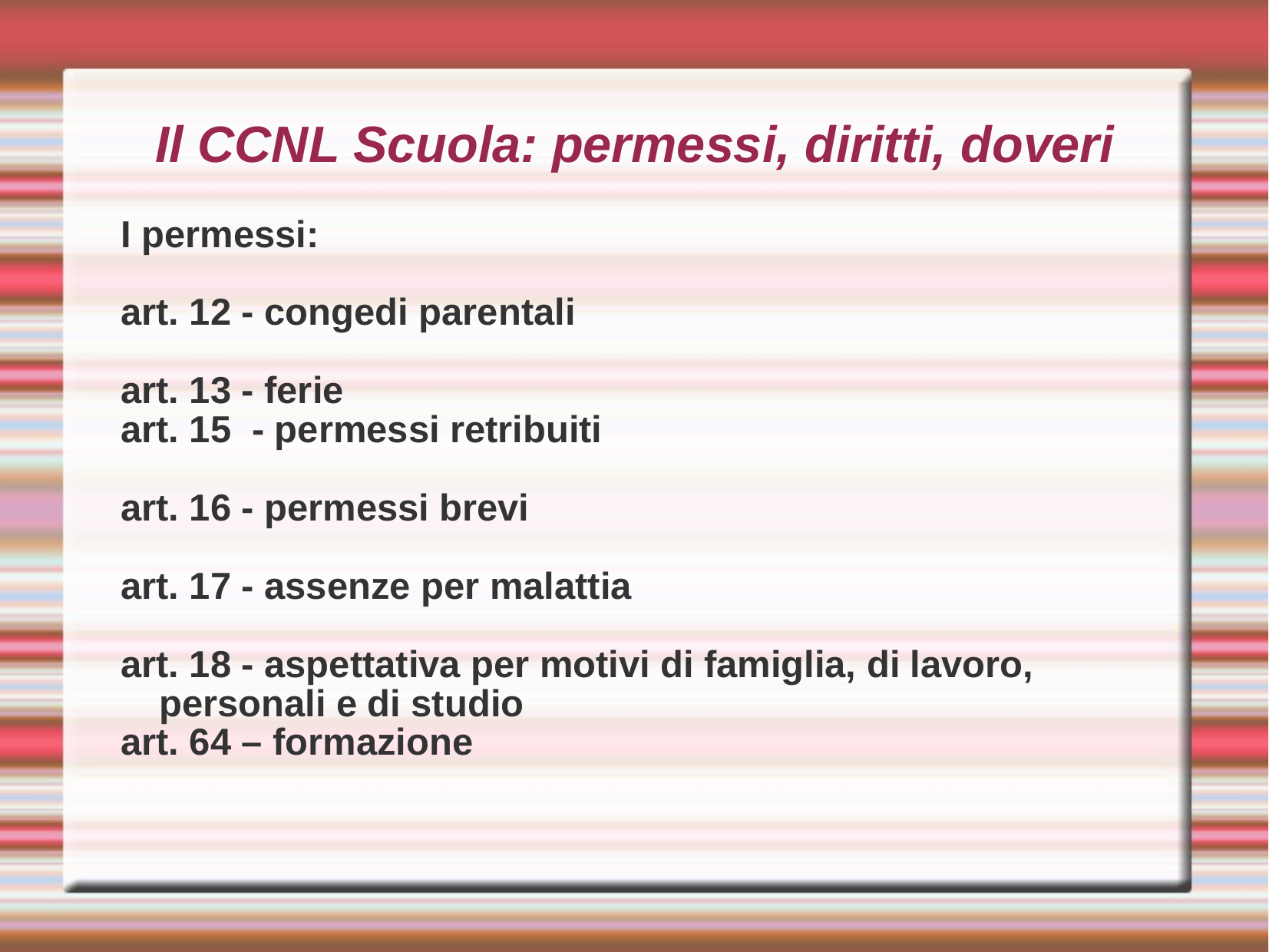

Il CCNL Scuola: permessi, diritti, doveri
I permessi:

art. 12 - congedi parentali
art. 13 - ferie
art. 15  - permessi retribuiti
art. 16 - permessi brevi
art. 17 - assenze per malattia
art. 18 - aspettativa per motivi di famiglia, di lavoro, personali e di studio
art. 64 – formazione